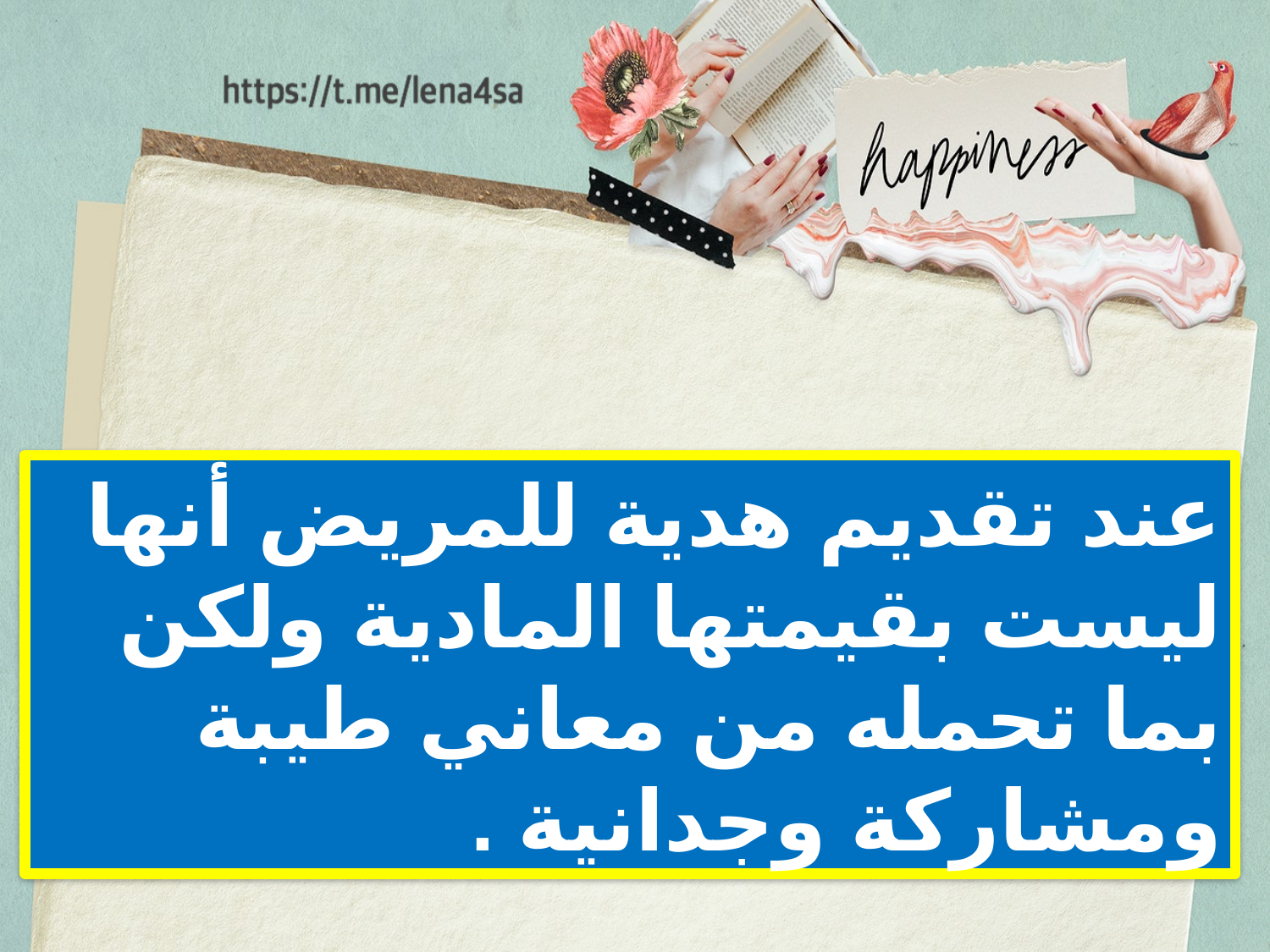

عند تقديم هدية للمريض أنها ليست بقيمتها المادية ولكن بما تحمله من معاني طيبة ومشاركة وجدانية .